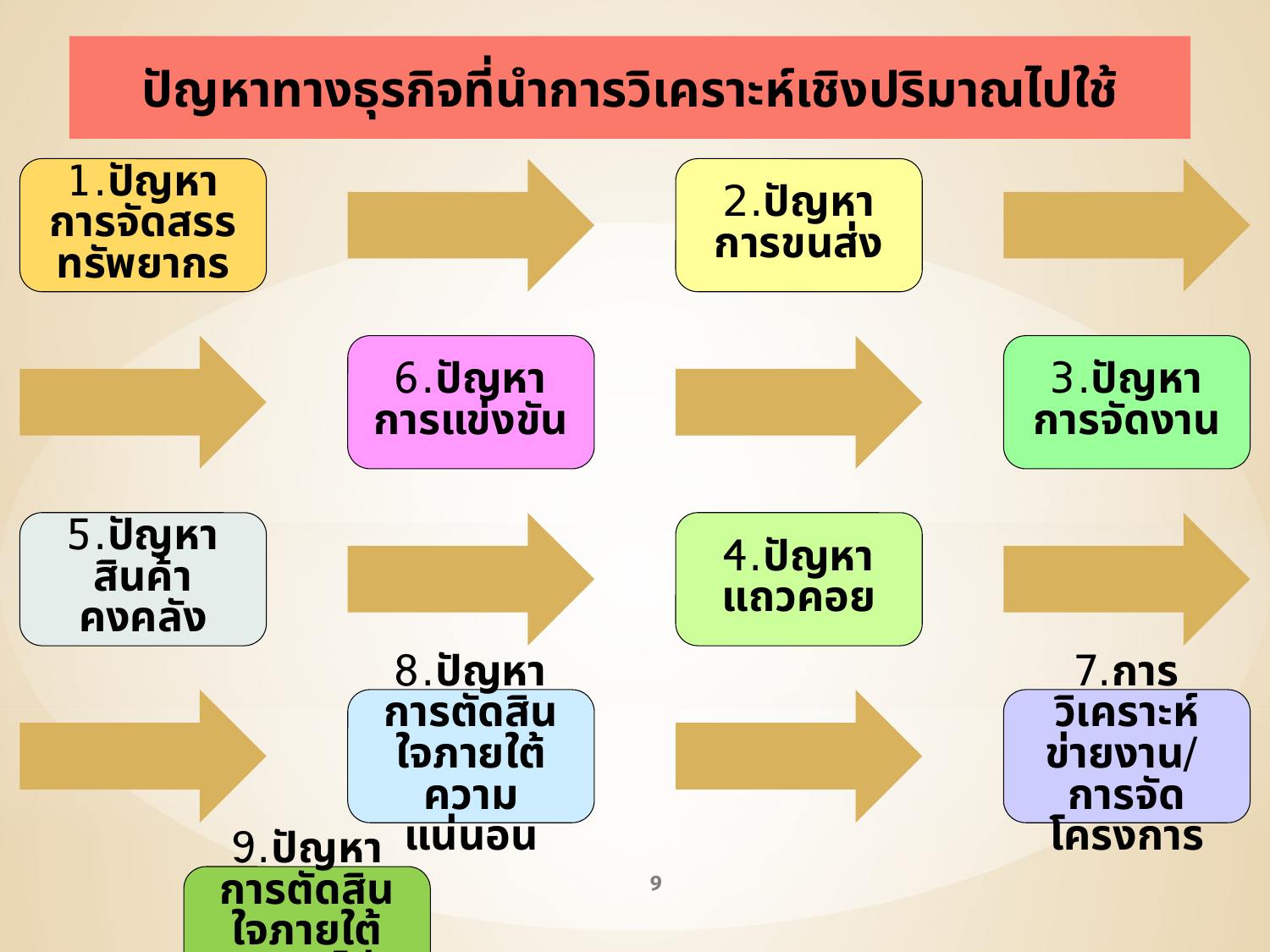

ปัญหาทางธุรกิจที่นำการวิเคราะห์เชิงปริมาณไปใช้
1.ปัญหาการจัดสรรทรัพยากร
2.ปัญหาการขนส่ง
3.ปัญหาการจัดงาน
6.ปัญหาการแข่งขัน
5.ปัญหาสินค้าคงคลัง
4.ปัญหาแถวคอย
7.การวิเคราะห์ข่ายงาน/การจัดโครงการ
9